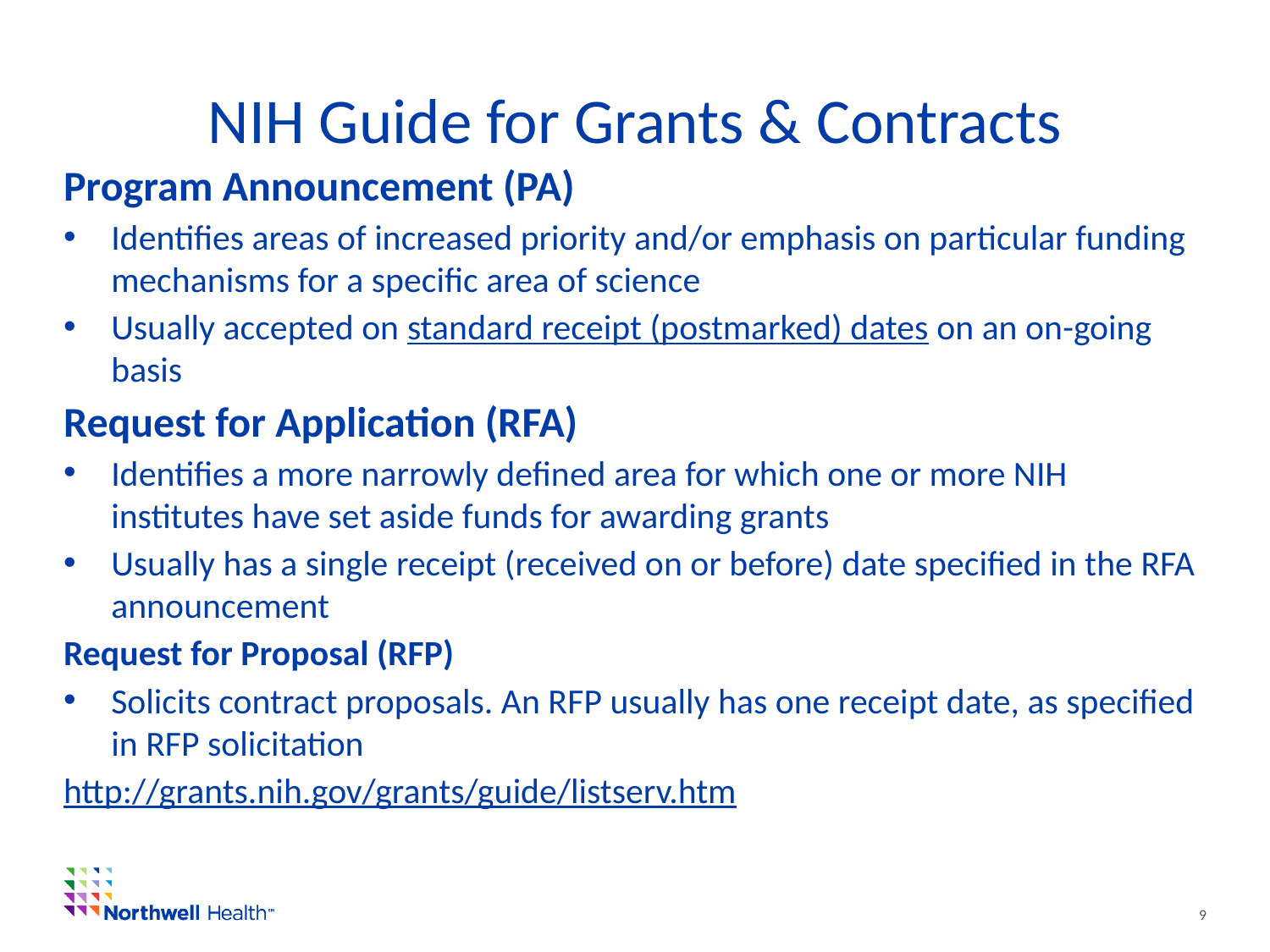

# NIH Guide for Grants & Contracts
Program Announcement (PA)
Identifies areas of increased priority and/or emphasis on particular funding mechanisms for a specific area of science
Usually accepted on standard receipt (postmarked) dates on an on-going basis
Request for Application (RFA)
Identifies a more narrowly defined area for which one or more NIH institutes have set aside funds for awarding grants
Usually has a single receipt (received on or before) date specified in the RFA announcement
Request for Proposal (RFP)
Solicits contract proposals. An RFP usually has one receipt date, as specified in RFP solicitation
http://grants.nih.gov/grants/guide/listserv.htm

9